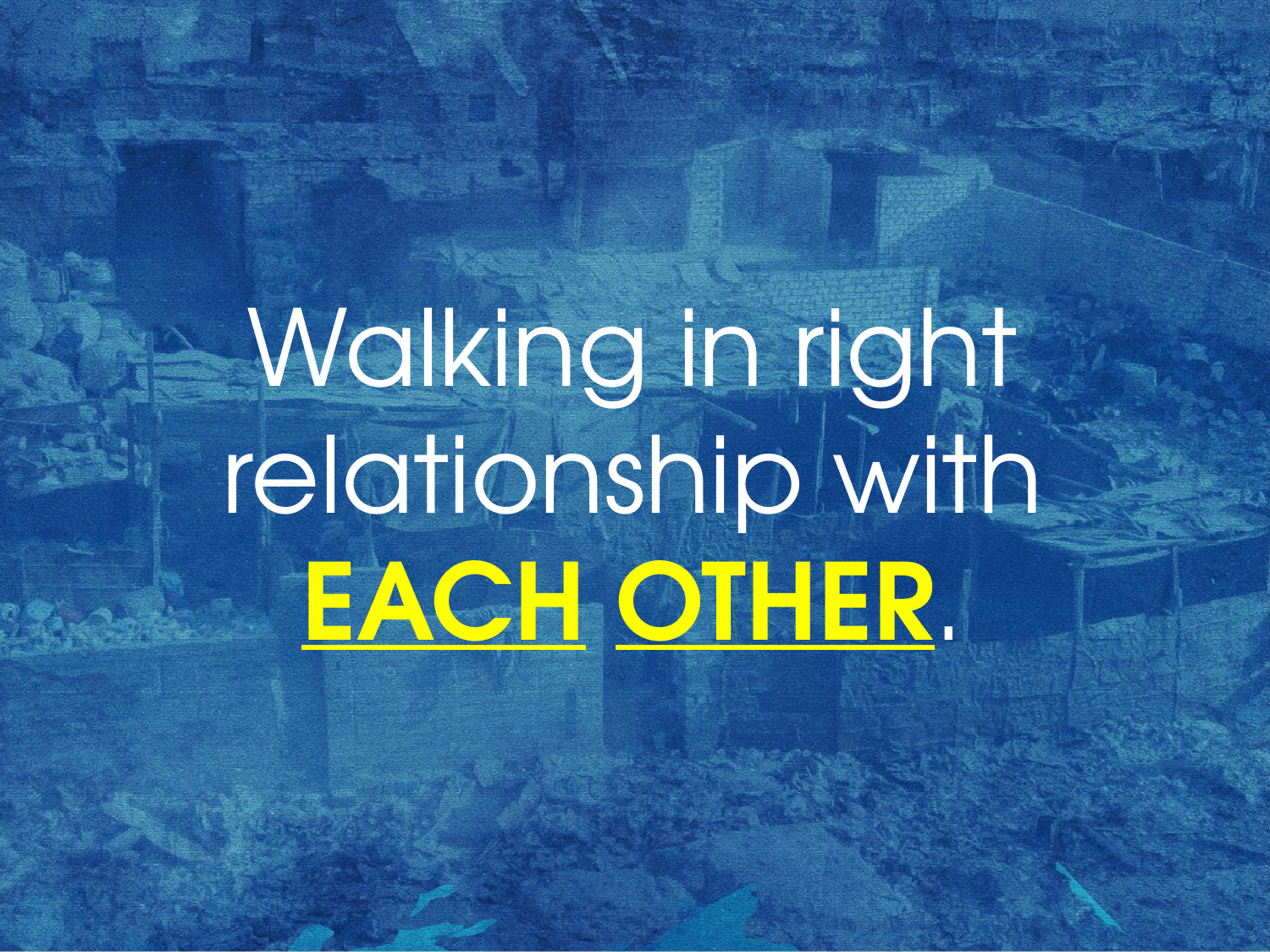

Walking in right relationship with EACH OTHER.